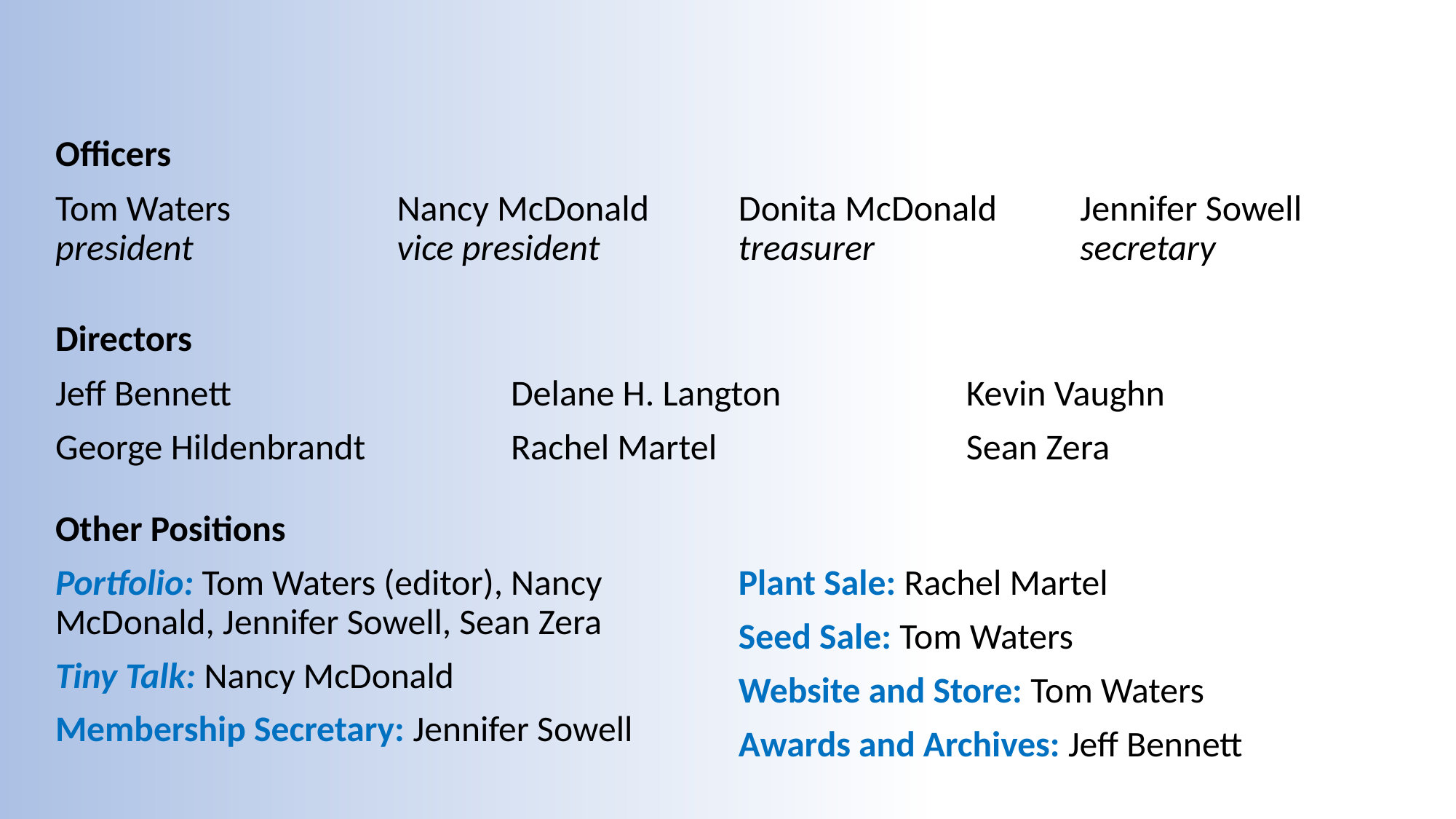

Officers
Tom Waters
president

Nancy McDonald
vice president

Donita McDonald
treasurer

Jennifer Sowell
secretary
Directors
Jeff Bennett
George Hildenbrandt

Delane H. Langton
Rachel Martel

Kevin Vaughn
Sean Zera
Other Positions
Portfolio: Tom Waters (editor), Nancy McDonald, Jennifer Sowell, Sean Zera
Tiny Talk: Nancy McDonald
Membership Secretary: Jennifer Sowell

Plant Sale: Rachel Martel
Seed Sale: Tom Waters
Website and Store: Tom Waters
Awards and Archives: Jeff Bennett